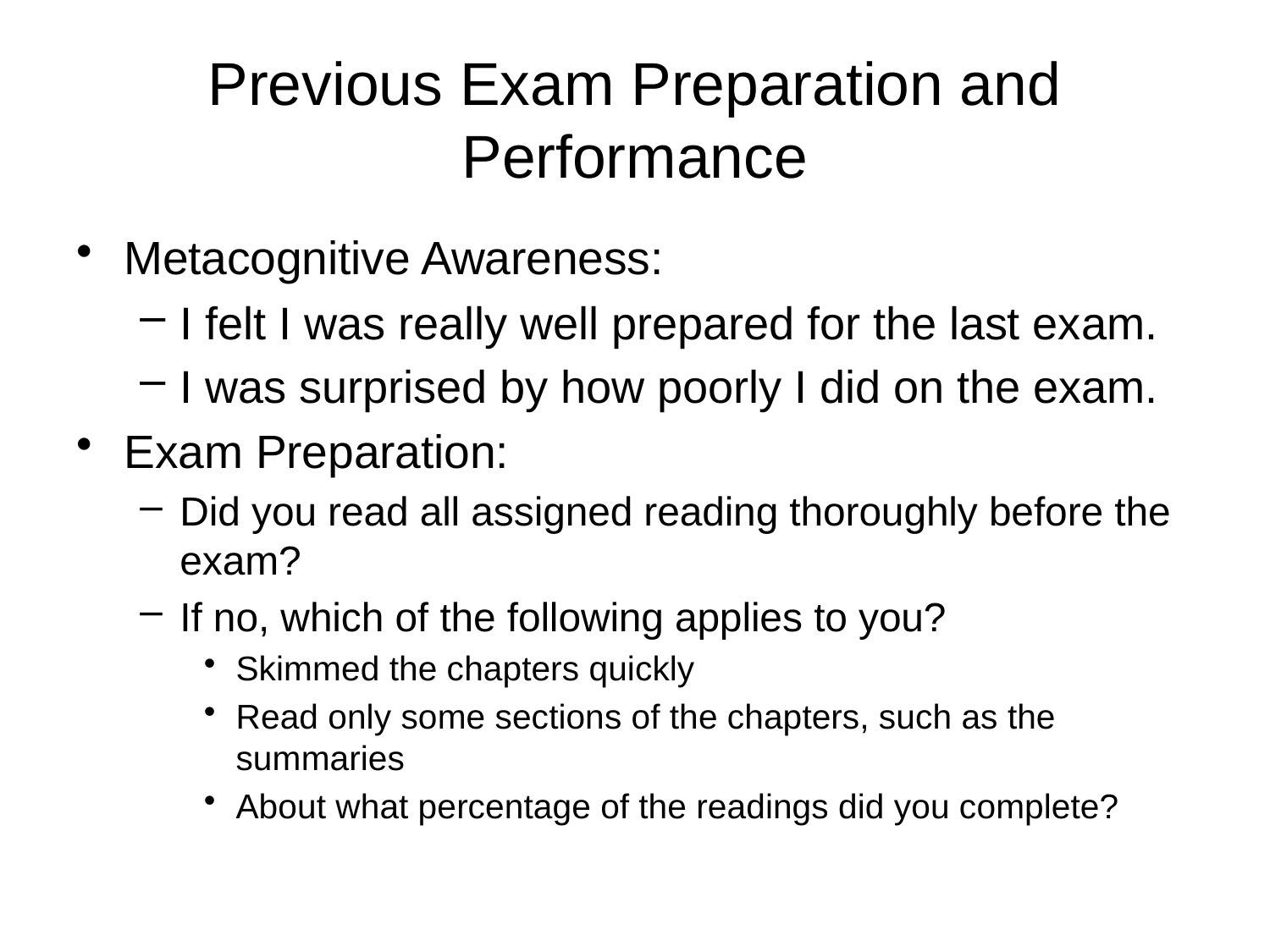

# Previous Exam Preparation and Performance
Metacognitive Awareness:
I felt I was really well prepared for the last exam.
I was surprised by how poorly I did on the exam.
Exam Preparation:
Did you read all assigned reading thoroughly before the exam?
If no, which of the following applies to you?
Skimmed the chapters quickly
Read only some sections of the chapters, such as the summaries
About what percentage of the readings did you complete?